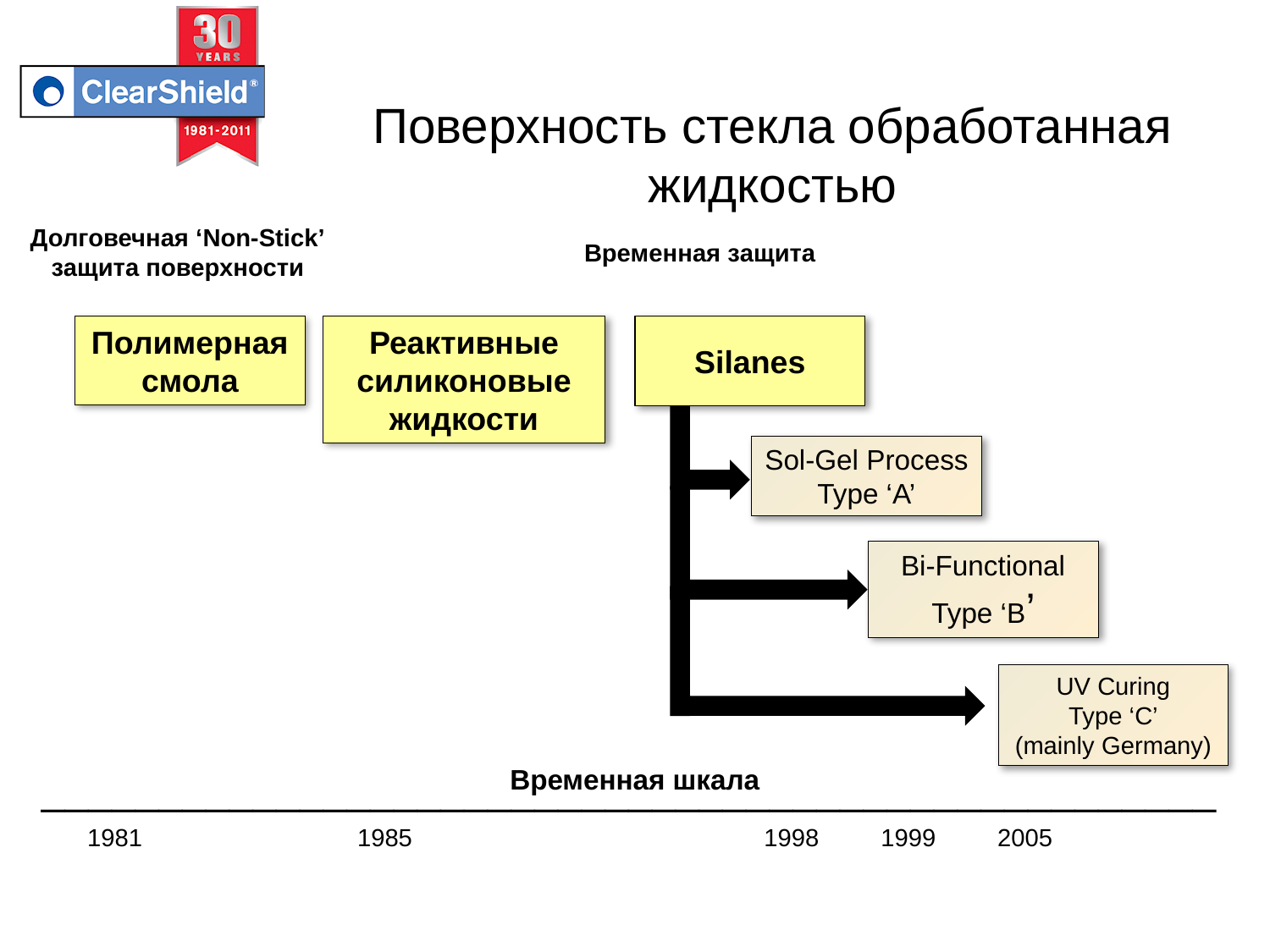

Поверхность стекла обработанная жидкостью
Долговечная ‘Non-Stick’
защита поверхности
Временная защита
Полимерная смола
1981
Реактивные силиконовые жидкости
1985

Silanes

Sol-Gel Process
Type ‘A’
1998

Bi-Functional
Type ‘B’
1999

UV Curing
Type ‘C’
(mainly Germany)
2005
__________________________________________________
Временная шкала